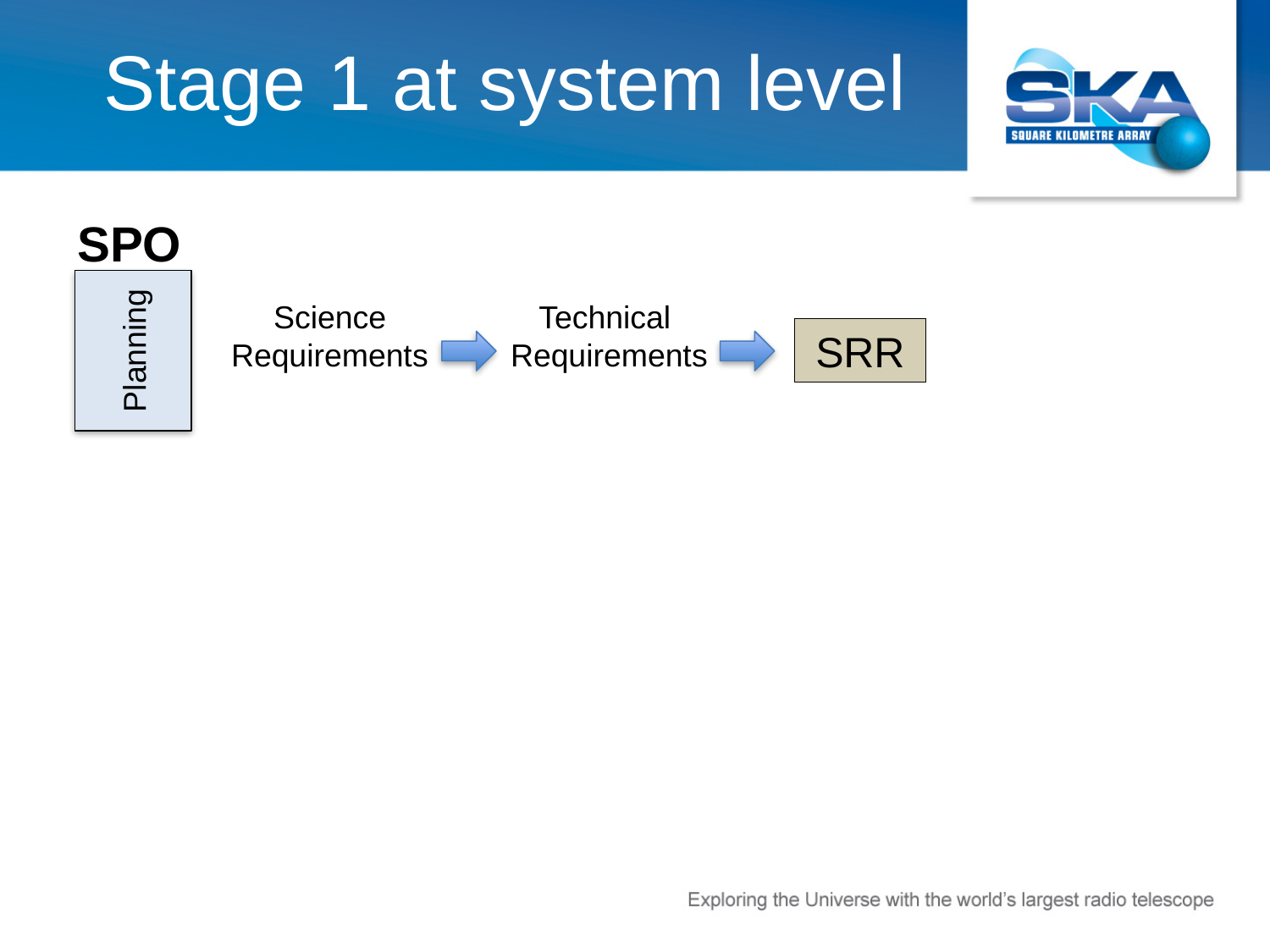

# Stage 1 at system level
SPO
Planning
Science Requirements
SRR

Technical  Requirements